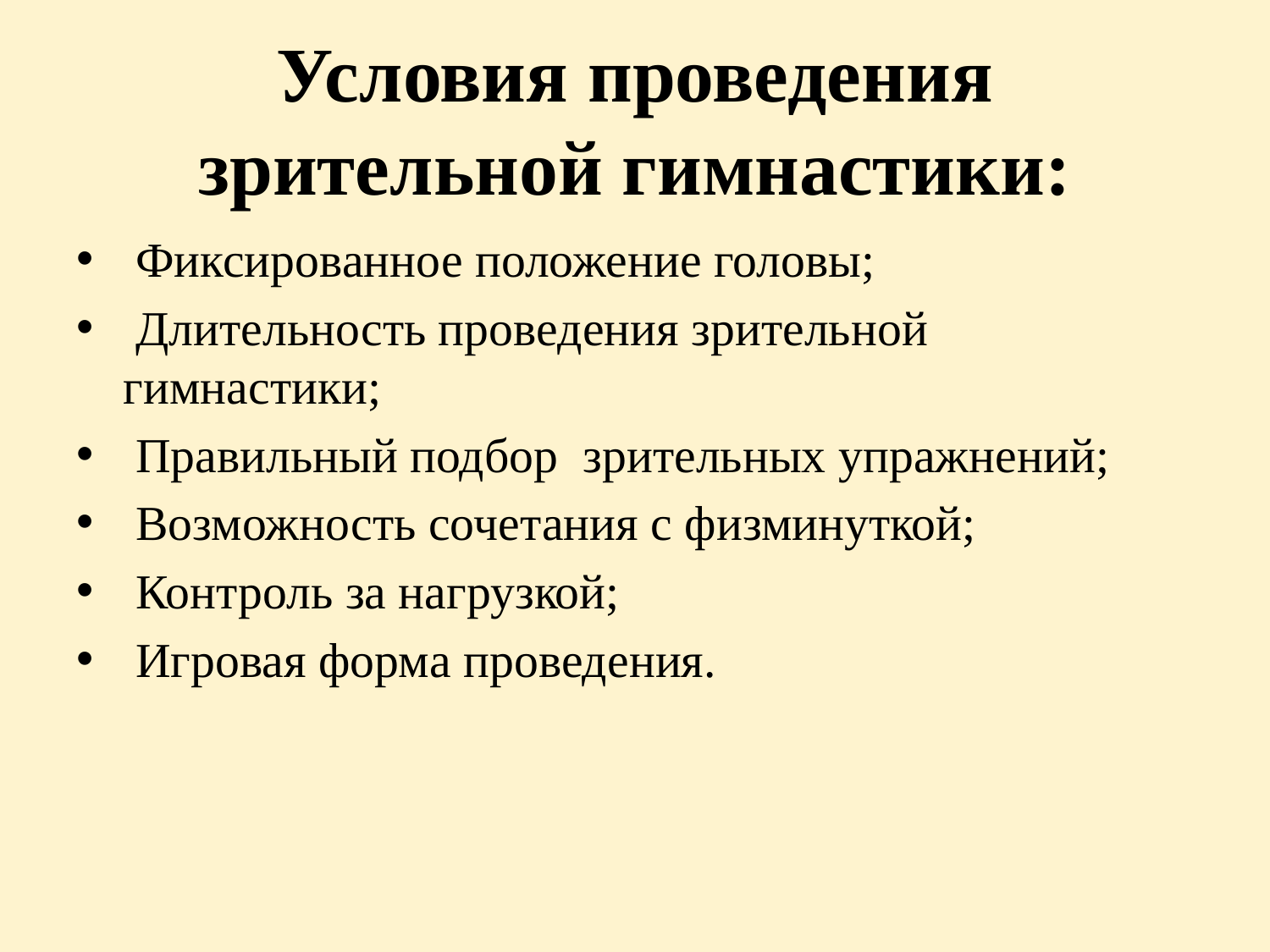

# Условия проведения зрительной гимнастики:
 Фиксированное положение головы;
 Длительность проведения зрительной гимнастики;
 Правильный подбор  зрительных упражнений;
 Возможность сочетания с физминуткой;
 Контроль за нагрузкой;
 Игровая форма проведения.